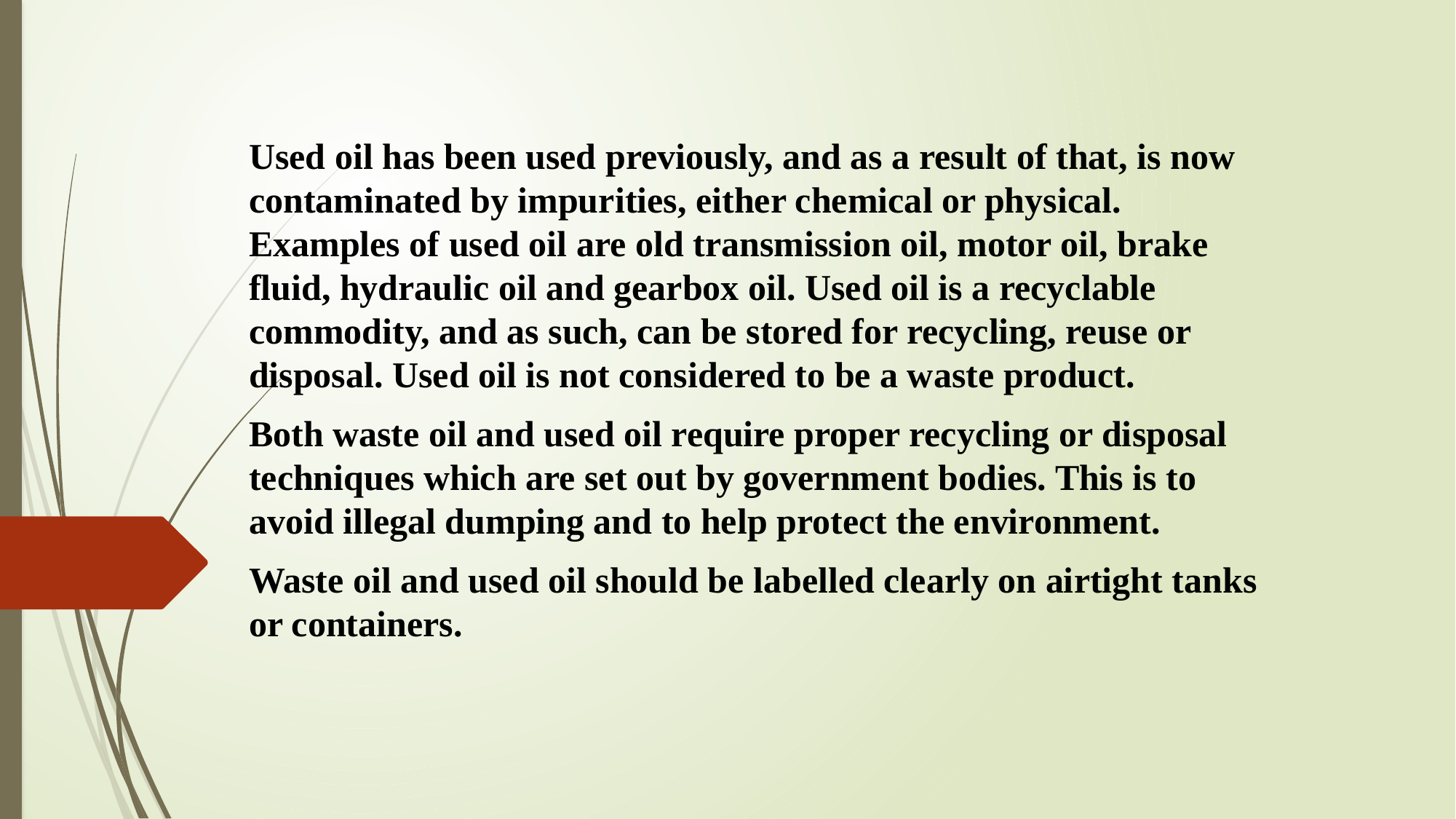

Used oil has been used previously, and as a result of that, is now contaminated by impurities, either chemical or physical. Examples of used oil are old transmission oil, motor oil, brake fluid, hydraulic oil and gearbox oil. Used oil is a recyclable commodity, and as such, can be stored for recycling, reuse or disposal. Used oil is not considered to be a waste product.
Both waste oil and used oil require proper recycling or disposal techniques which are set out by government bodies. This is to avoid illegal dumping and to help protect the environment.
Waste oil and used oil should be labelled clearly on airtight tanks or containers.